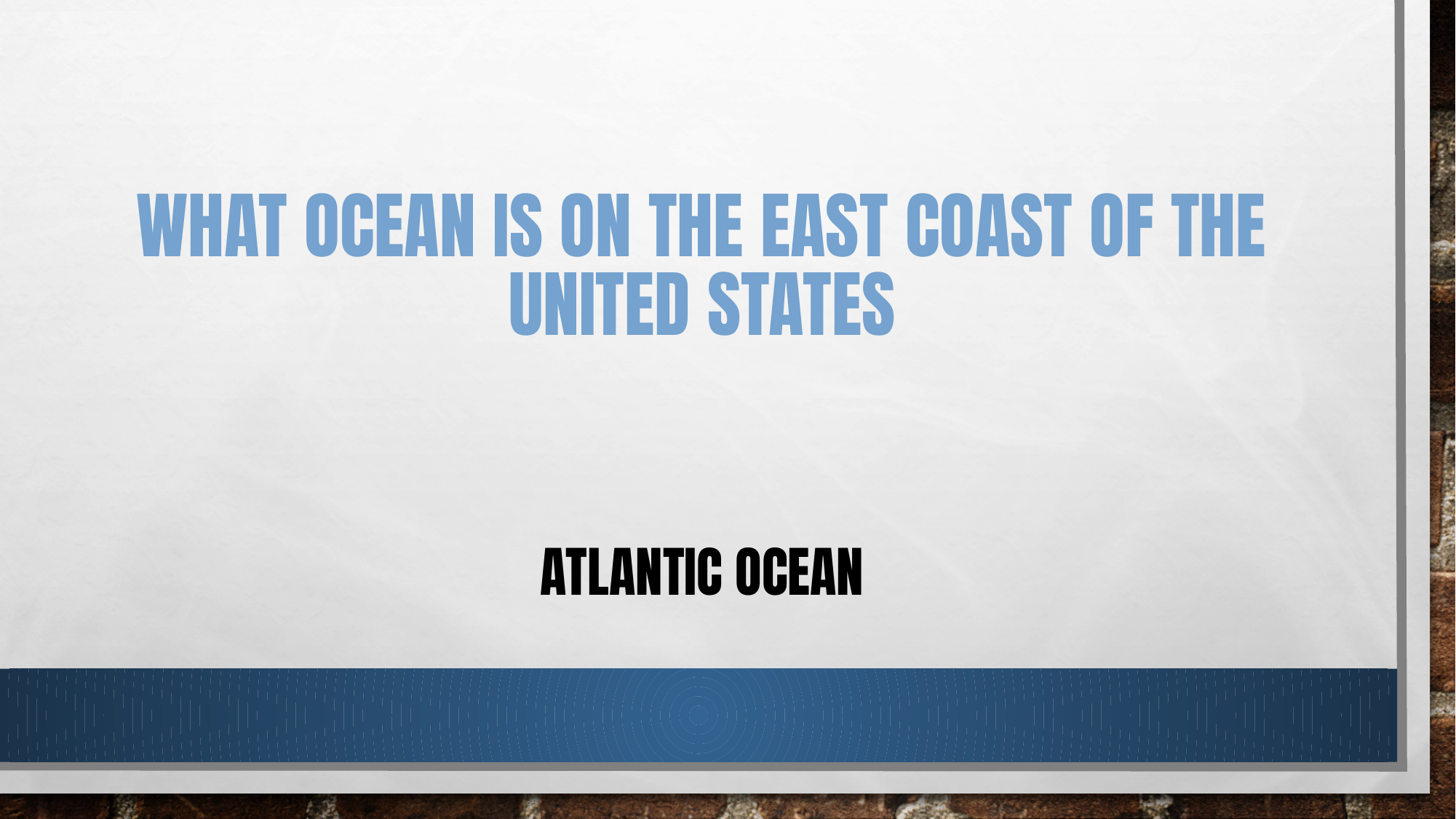

# What ocean is on the east coast of the united states
Atlantic ocean